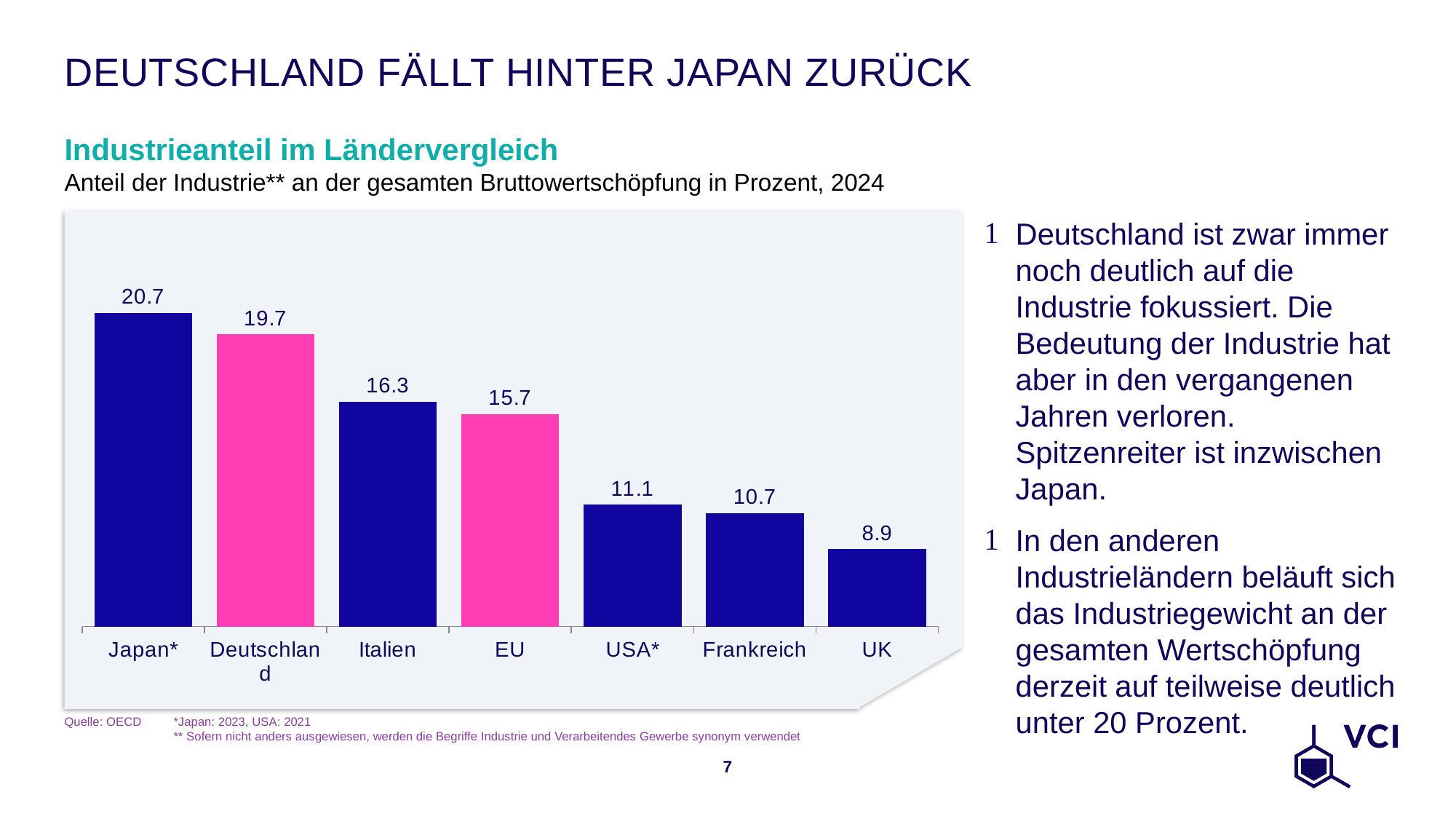

# Deutschland fällt hinter Japan zurück
Industrieanteil im Ländervergleich

Anteil der Industrie** an der gesamten Bruttowertschöpfung in Prozent, 2024

Deutschland ist zwar immer noch deutlich auf die Industrie fokussiert. Die Bedeutung der Industrie hat aber in den vergangenen Jahren verloren. Spitzenreiter ist inzwischen Japan.
In den anderen Industrieländern beläuft sich das Industriegewicht an der gesamten Wertschöpfung derzeit auf teilweise deutlich unter 20 Prozent.

### Chart

| Category | 2024 |
|---|---|
| Japan* | 20.7235370958932 |
| Deutschland | 19.6524593846557 |
| Italien | 16.2887761381445 |
| EU | 15.6619243371307 |
| USA* | 11.1053399602167 |
| Frankreich | 10.6978681357821 |
| UK | 8.88933276174968 |
Quelle: OECD 	*Japan: 2023, USA: 2021
	** Sofern nicht anders ausgewiesen, werden die Begriffe Industrie und Verarbeitendes Gewerbe synonym verwendet

7